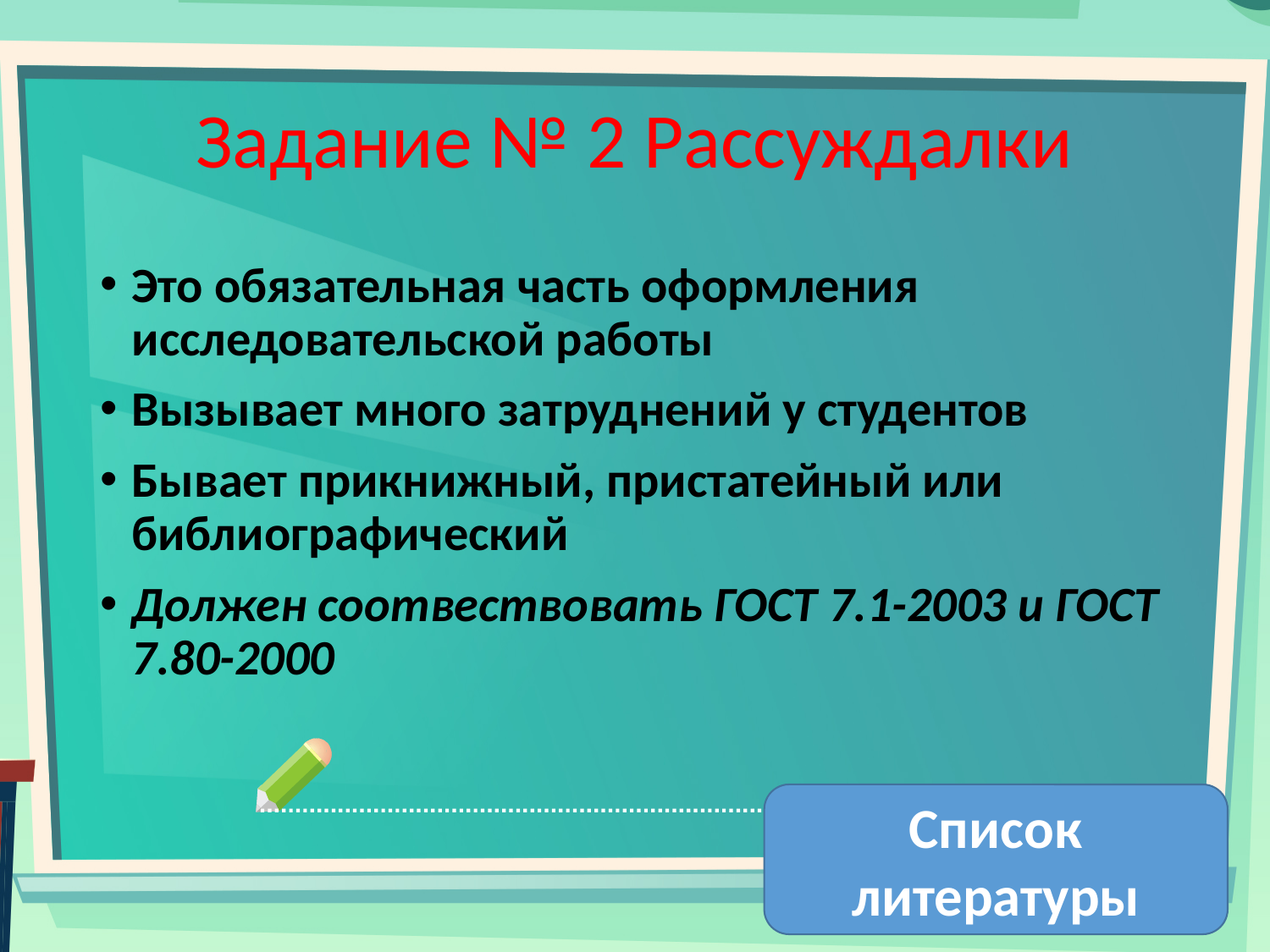

# Задание № 2 Рассуждалки
Это обязательная часть оформления исследовательской работы
Вызывает много затруднений у студентов
Бывает прикнижный, пристатейный или библиографический
Должен соотвествовать ГОСТ 7.1-2003 и ГОСТ 7.80-2000

Список литературы